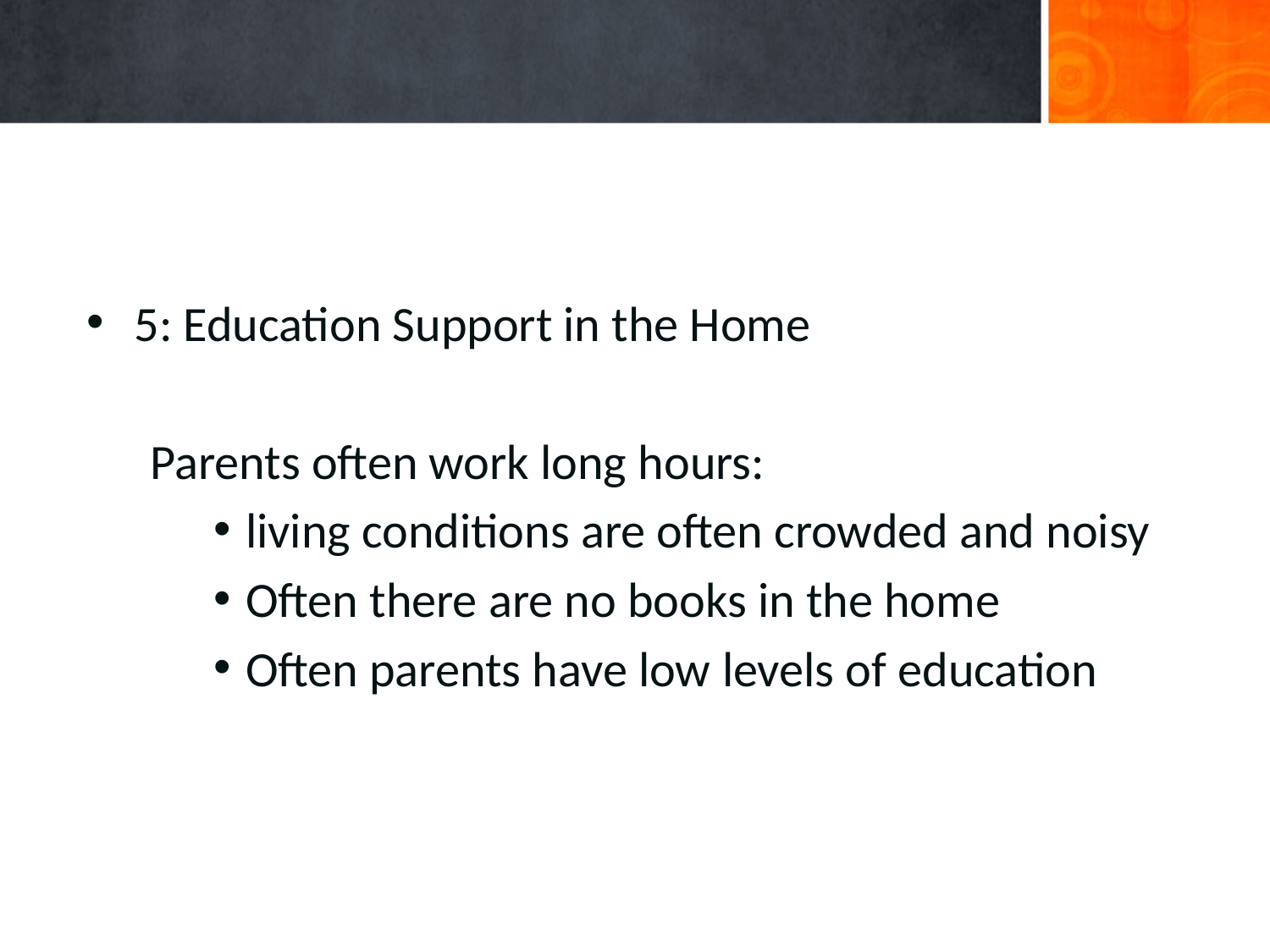

# Seven Areas of Concern for Migrant Students
5: Education Support in the Home

Parents often work long hours:
living conditions are often crowded and noisy
Often there are no books in the home
Often parents have low levels of education